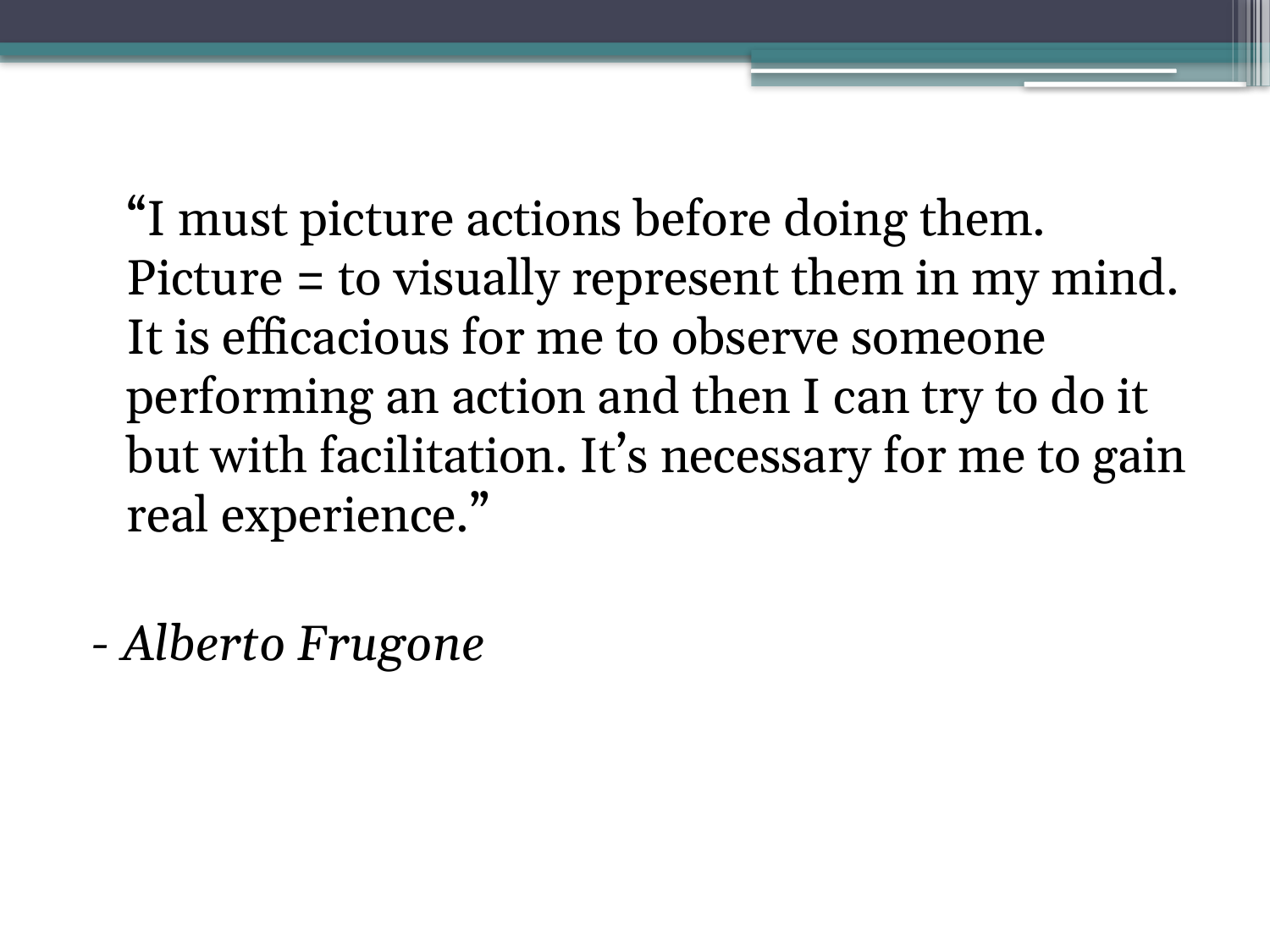

#
	“I must picture actions before doing them. Picture = to visually represent them in my mind. It is efficacious for me to observe someone performing an action and then I can try to do it but with facilitation. It’s necessary for me to gain real experience.”

- Alberto Frugone